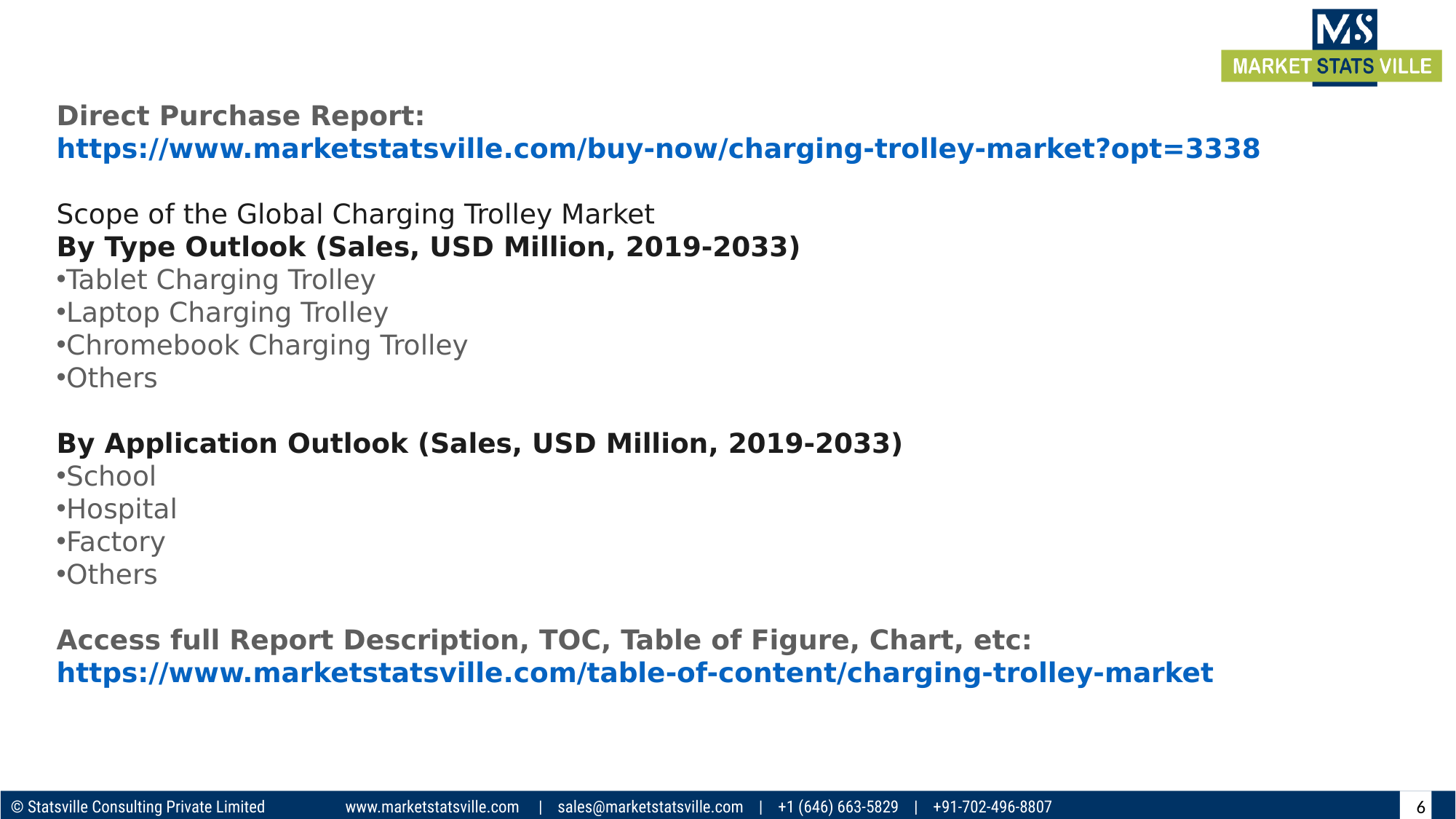

Direct Purchase Report: https://www.marketstatsville.com/buy-now/charging-trolley-market?opt=3338

Scope of the Global Charging Trolley Market
By Type Outlook (Sales, USD Million, 2019-2033)
Tablet Charging Trolley
Laptop Charging Trolley
Chromebook Charging Trolley
Others

By Application Outlook (Sales, USD Million, 2019-2033)
School
Hospital
Factory
Others
Access full Report Description, TOC, Table of Figure, Chart, etc: https://www.marketstatsville.com/table-of-content/charging-trolley-market

6